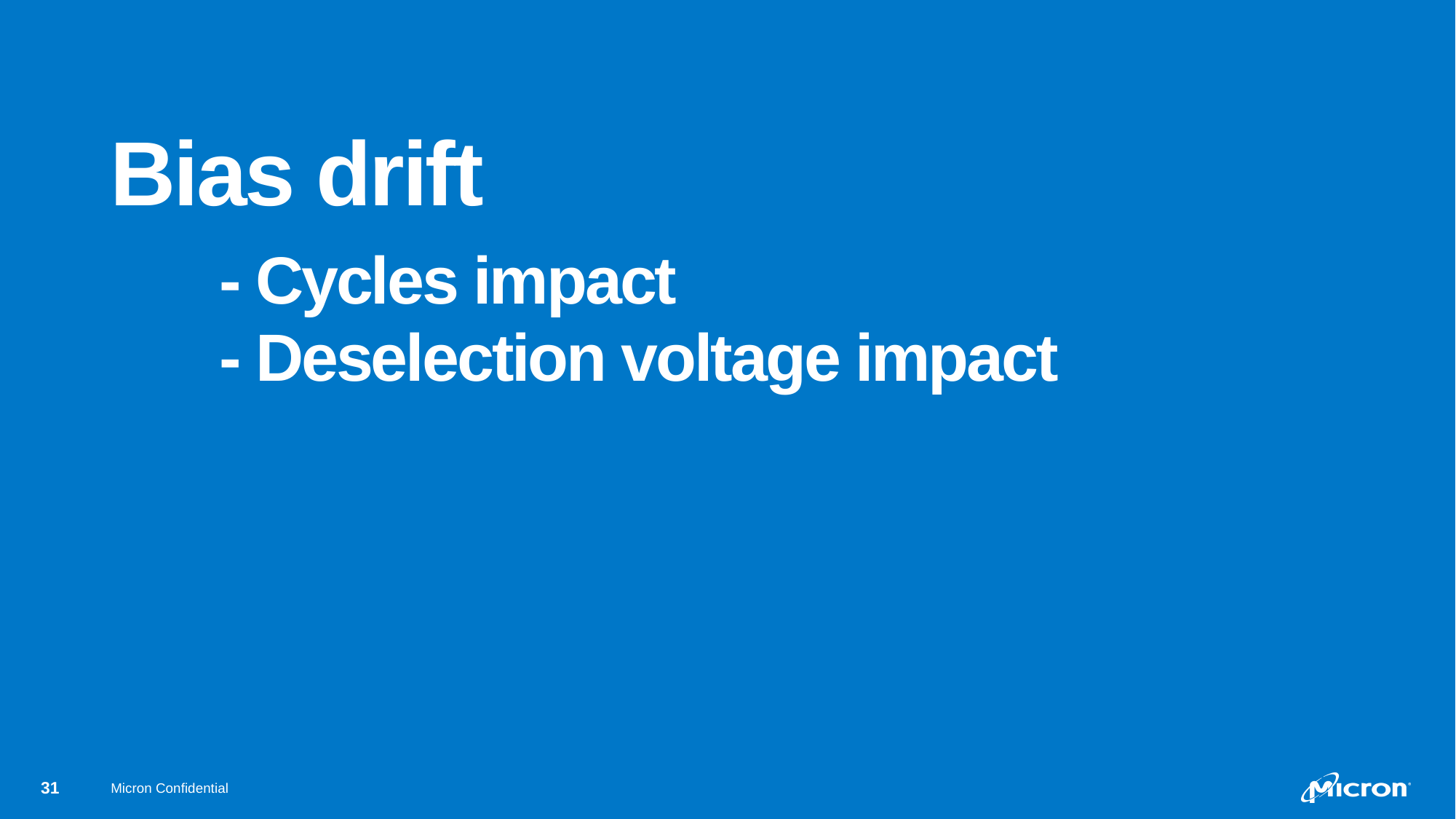

# Bias drift - Cycles impact - Deselection voltage impact

Micron Confidential
31